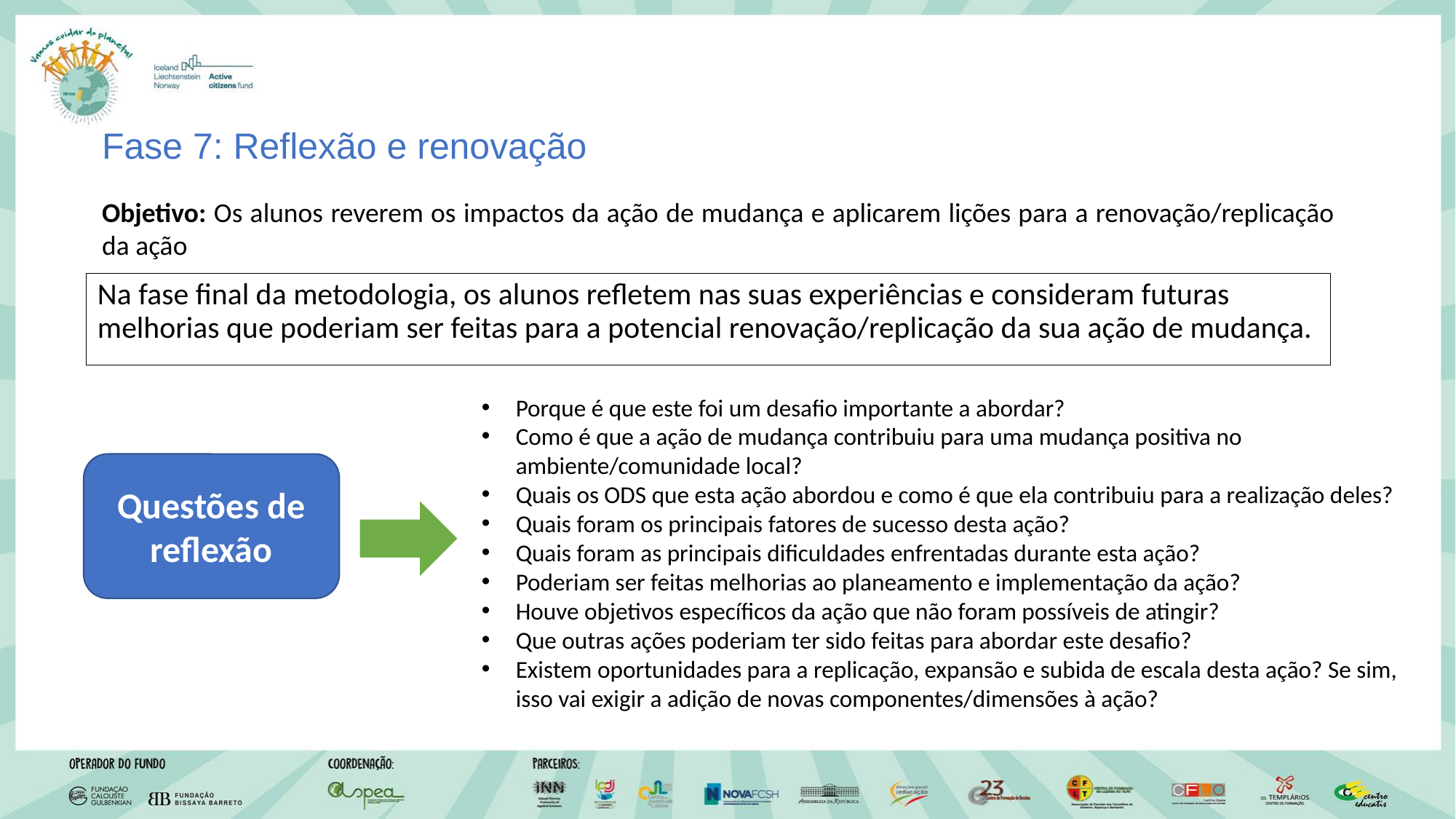

# Fase 7: Reflexão e renovação

Objetivo: Os alunos reverem os impactos da ação de mudança e aplicarem lições para a renovação/replicação da ação
Na fase final da metodologia, os alunos refletem nas suas experiências e consideram futuras melhorias que poderiam ser feitas para a potencial renovação/replicação da sua ação de mudança.
Porque é que este foi um desafio importante a abordar?
Como é que a ação de mudança contribuiu para uma mudança positiva no ambiente/comunidade local?
Quais os ODS que esta ação abordou e como é que ela contribuiu para a realização deles?
Quais foram os principais fatores de sucesso desta ação?
Quais foram as principais dificuldades enfrentadas durante esta ação?
Poderiam ser feitas melhorias ao planeamento e implementação da ação?
Houve objetivos específicos da ação que não foram possíveis de atingir?
Que outras ações poderiam ter sido feitas para abordar este desafio?
Existem oportunidades para a replicação, expansão e subida de escala desta ação? Se sim, isso vai exigir a adição de novas componentes/dimensões à ação?
Questões de reflexão